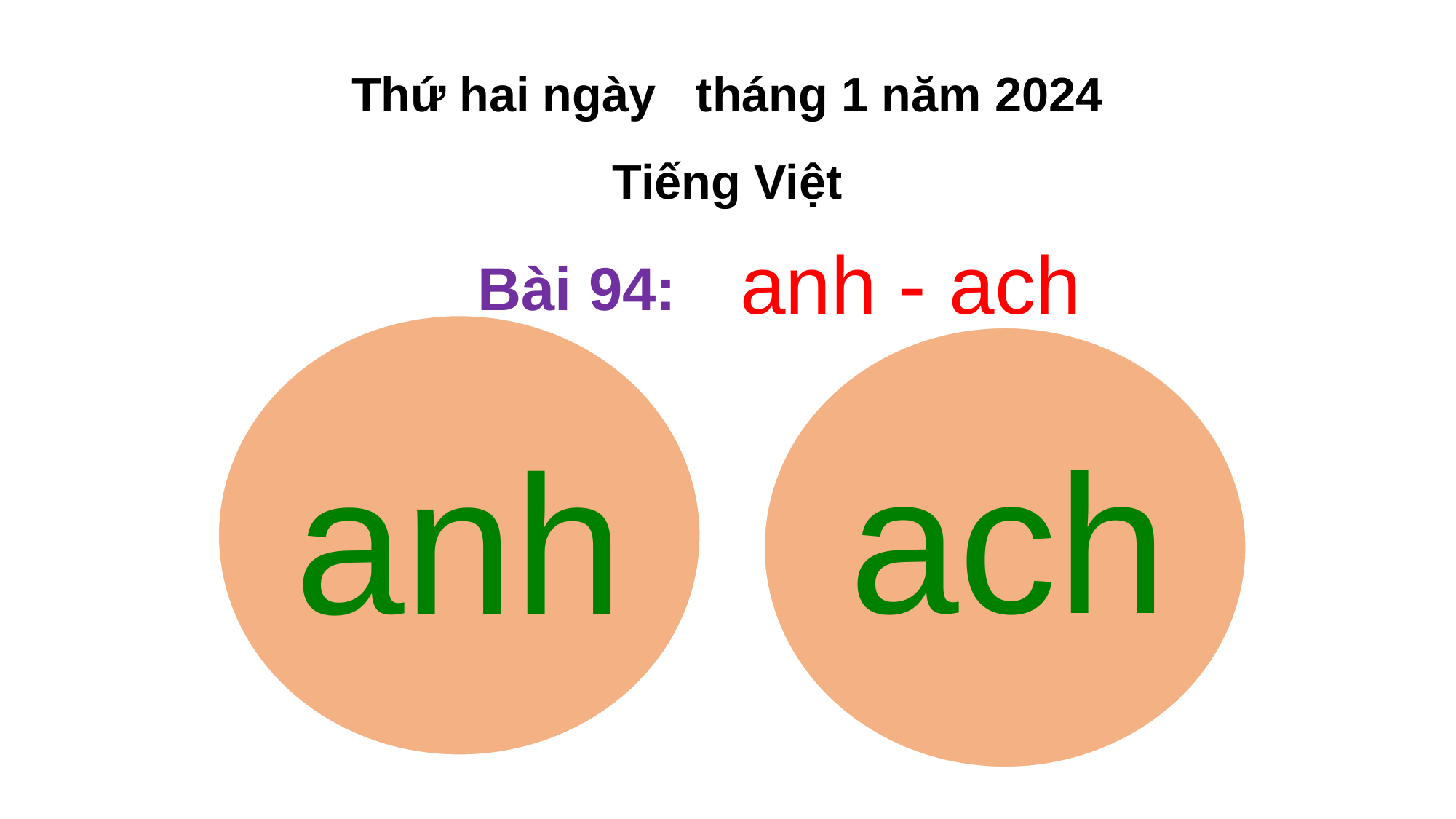

Thứ hai ngày   tháng 1 năm 2024
Tiếng Việt
anh - ach
Bài 94:

anh

ach